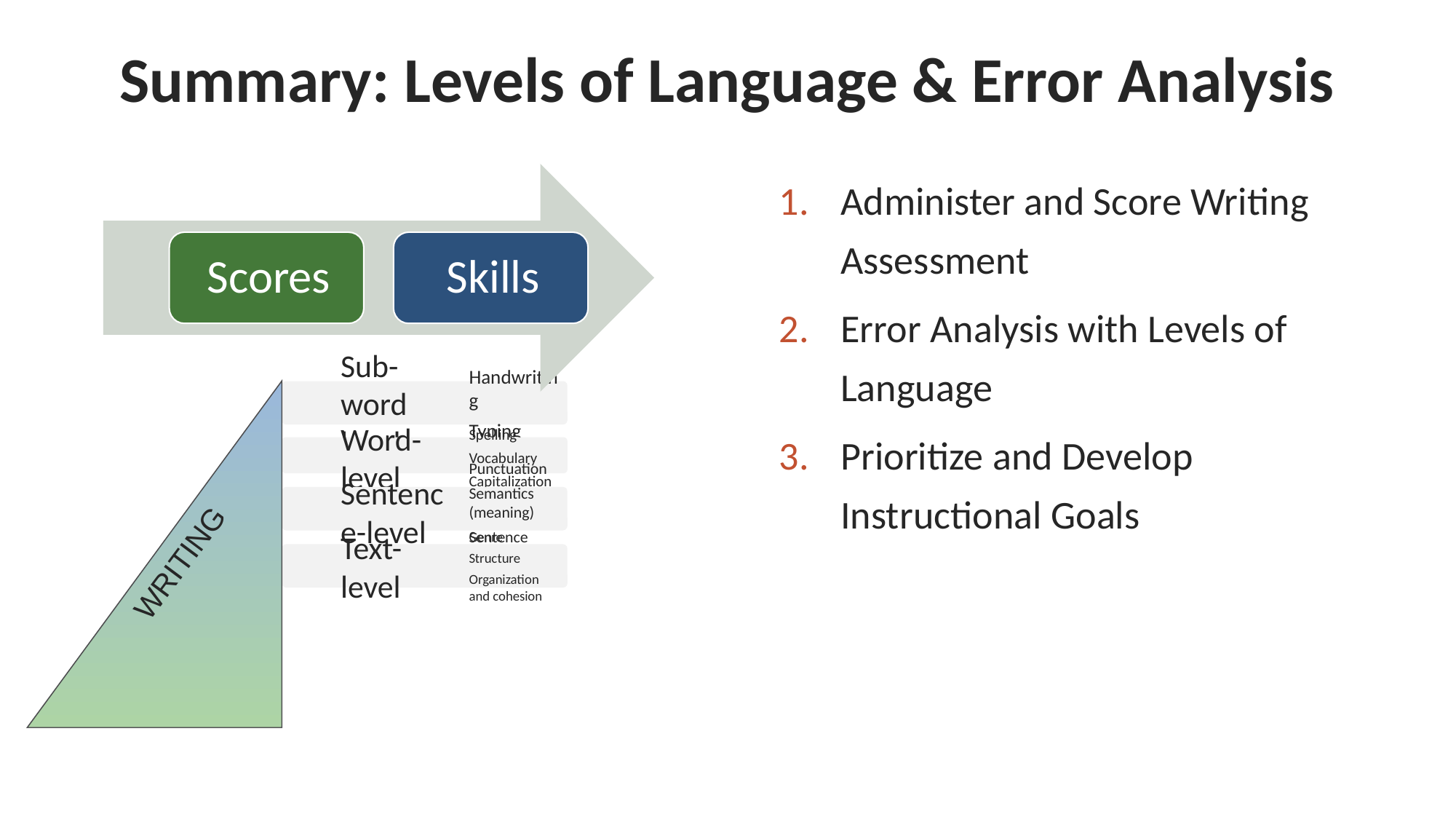

# Summary: Levels of Language & Error Analysis
Scores
Skills
Administer and Score Writing Assessment
Error Analysis with Levels of Language
Prioritize and Develop Instructional Goals

Sub-word level
Handwriting
Typing
Word-level
Spelling
Vocabulary
Capitalization
Sentence-level
Punctuation
Semantics (meaning)
Sentence structure
Text-level
Genre
Structure
Organization and cohesion
WRITING